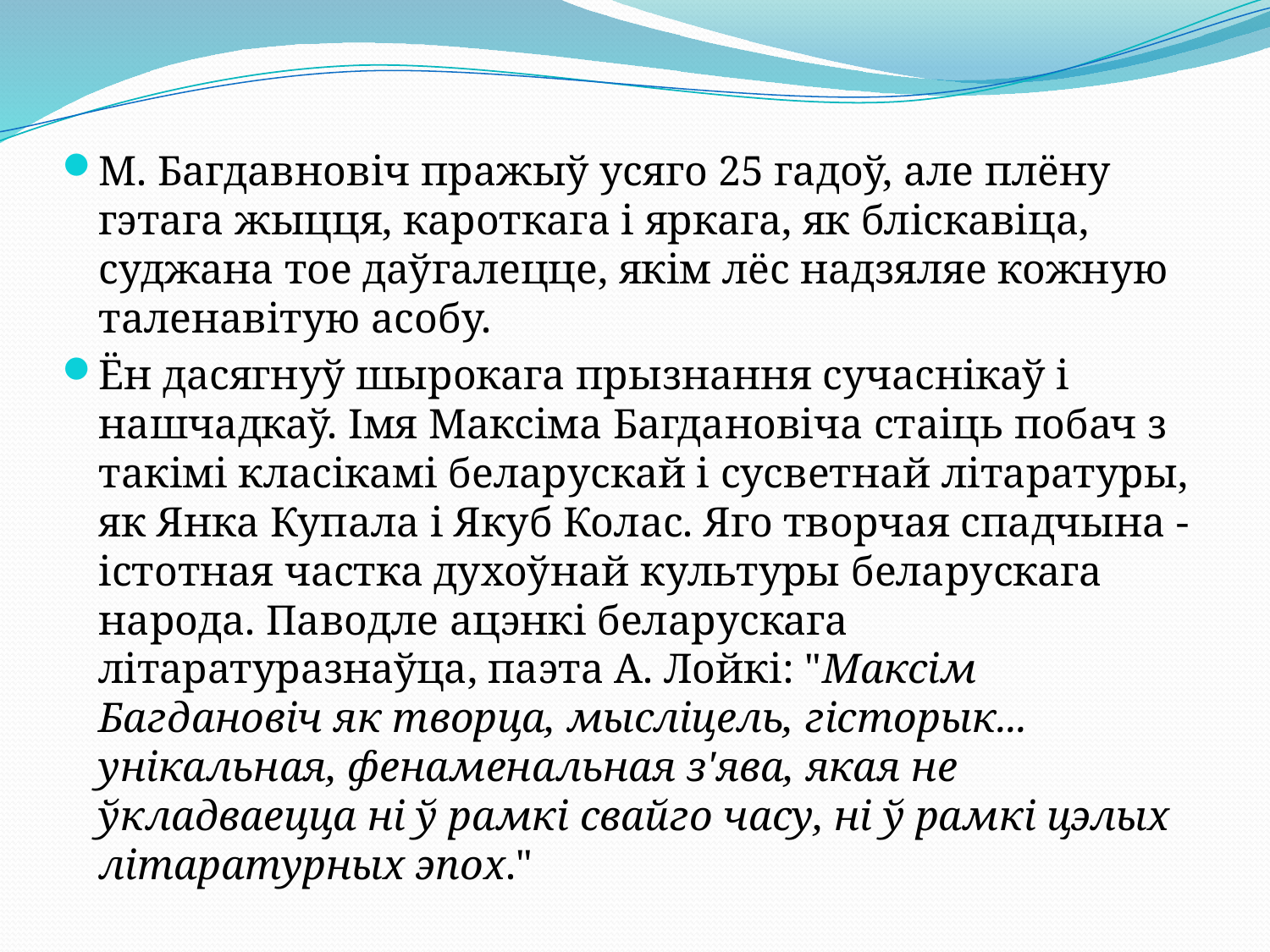

М. Багдавновіч пражыў усяго 25 гадоў, але плёну гэтага жыцця, кароткага і яркага, як бліскавіца, суджана тое даўгалецце, якім лёс надзяляе кожную таленавітую асобу.
Ён дасягнуў шырокага прызнання сучаснікаў і нашчадкаў. Імя Максіма Багдановіча стаіць побач з такімі класікамі беларускай і сусветнай літаратуры, як Янка Купала і Якуб Колас. Яго творчая спадчына - істотная частка духоўнай культуры беларускага народа. Паводле ацэнкі беларускага літаратуразнаўца, паэта А. Лойкі: "Максім Багдановіч як творца, мысліцель, гісторык... унікальная, фенаменальная з'ява, якая не ўкладваецца ні ў рамкі свайго часу, ні ў рамкі цэлых літаратурных эпох."